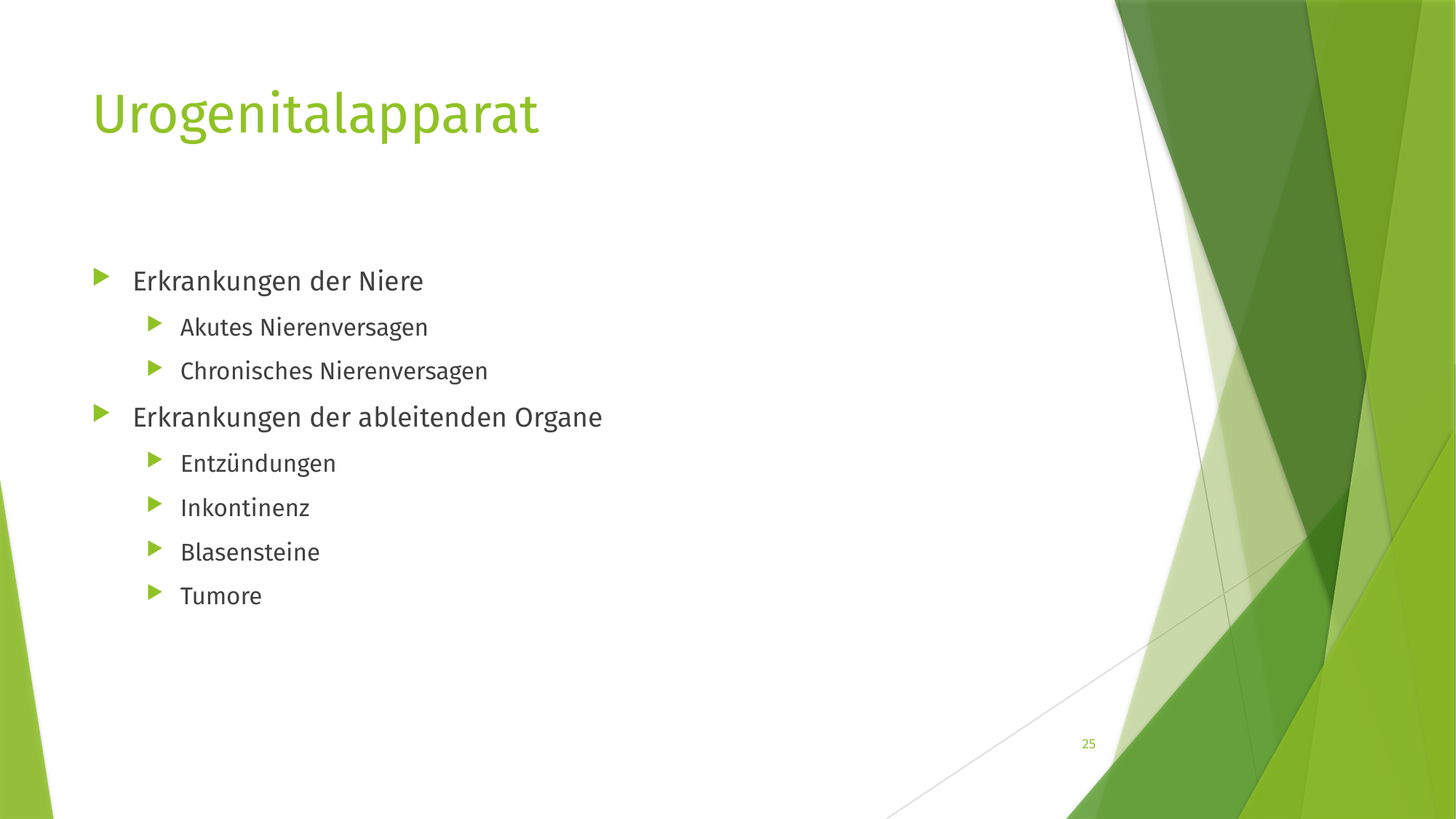

# Urogenitalapparat
Erkrankungen der Niere
Akutes Nierenversagen
Chronisches Nierenversagen
Erkrankungen der ableitenden Organe
Entzündungen
Inkontinenz
Blasensteine
Tumore
25